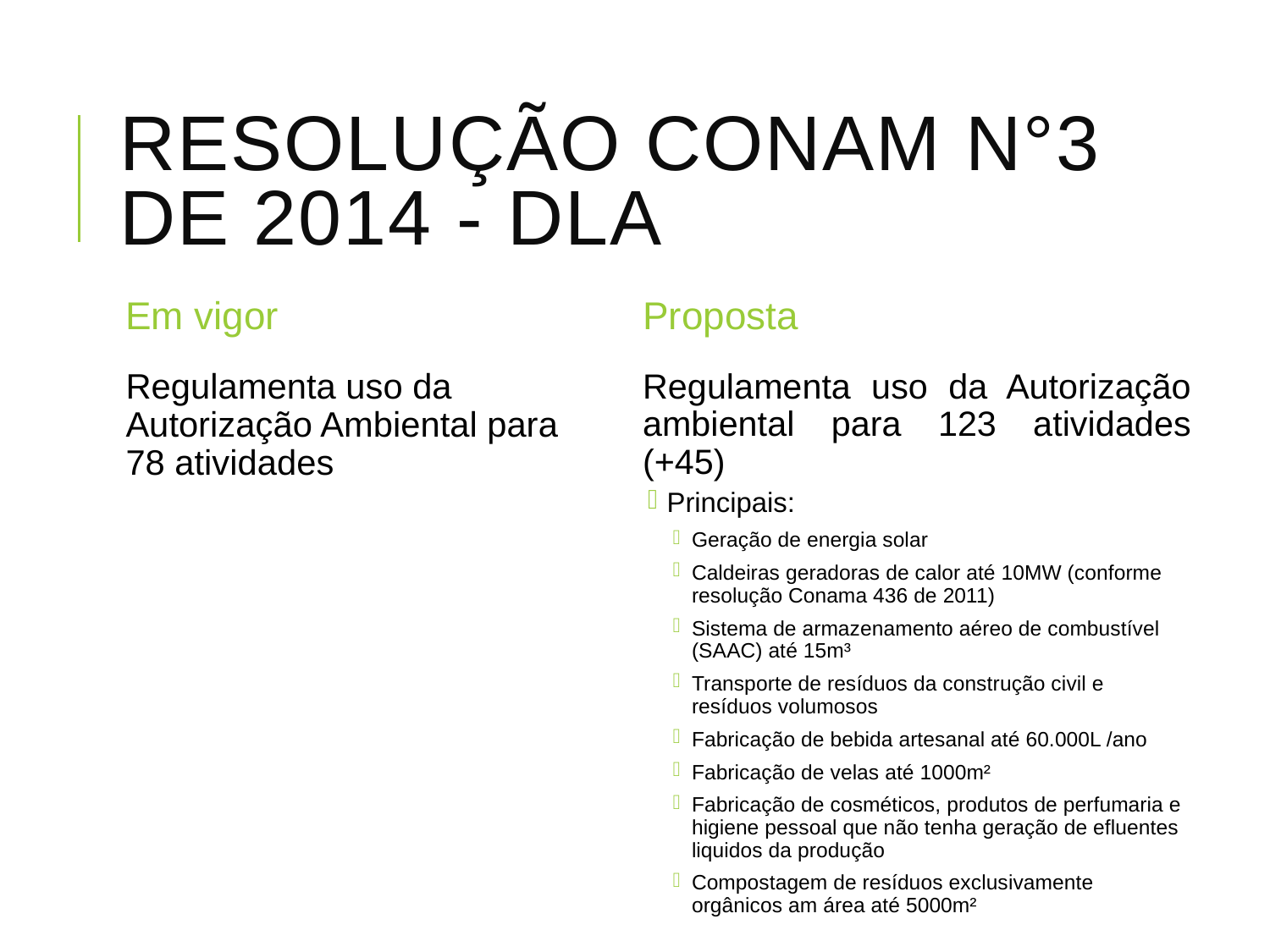

# RESOLUÇÃO CONAM n°3 de 2014 - dla
Em vigor
Proposta
Regulamenta uso da Autorização Ambiental para 78 atividades
Regulamenta uso da Autorização ambiental para 123 atividades (+45)
Principais:
Geração de energia solar
Caldeiras geradoras de calor até 10MW (conforme resolução Conama 436 de 2011)
Sistema de armazenamento aéreo de combustível (SAAC) até 15m³
Transporte de resíduos da construção civil e resíduos volumosos
Fabricação de bebida artesanal até 60.000L /ano
Fabricação de velas até 1000m²
Fabricação de cosméticos, produtos de perfumaria e higiene pessoal que não tenha geração de efluentes liquidos da produção
Compostagem de resíduos exclusivamente orgânicos am área até 5000m²